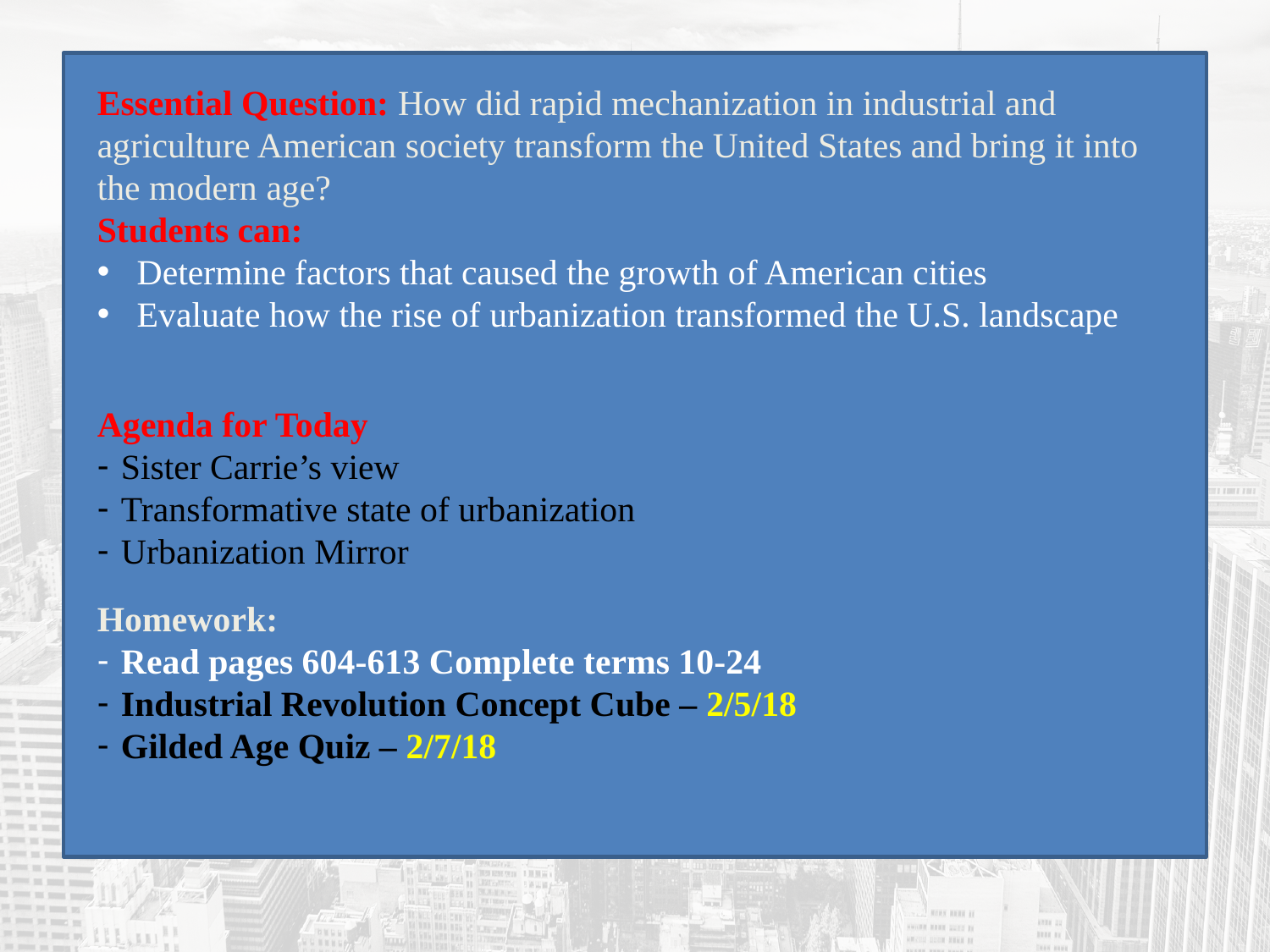

Essential Question: How did rapid mechanization in industrial and agriculture American society transform the United States and bring it into the modern age?
Students can:
Determine factors that caused the growth of American cities
Evaluate how the rise of urbanization transformed the U.S. landscape

Agenda for Today
Sister Carrie’s view
Transformative state of urbanization
Urbanization Mirror

Homework:
Read pages 604-613 Complete terms 10-24
Industrial Revolution Concept Cube – 2/5/18
Gilded Age Quiz – 2/7/18